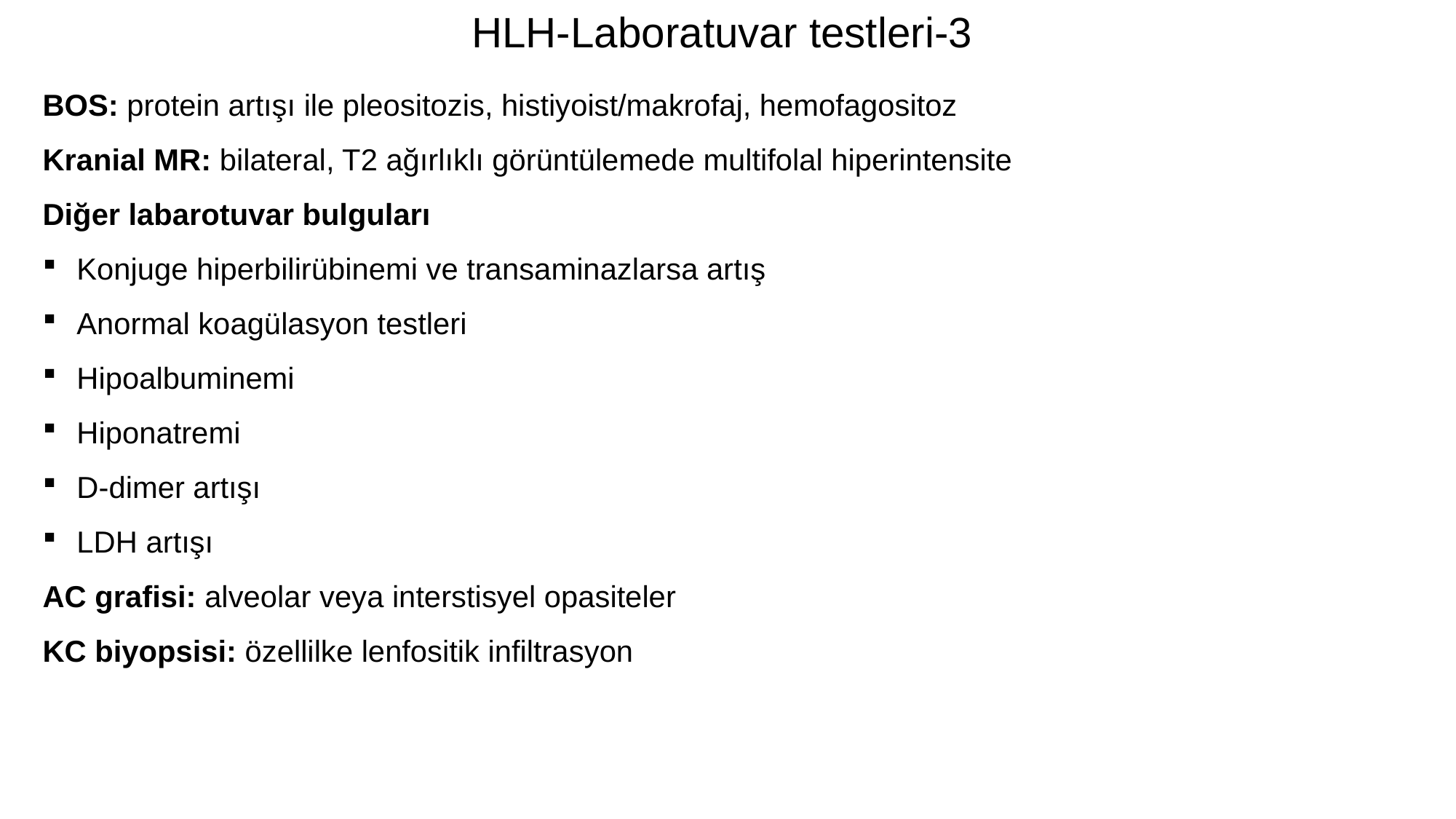

HLH-Laboratuvar testleri-3
BOS: protein artışı ile pleositozis, histiyoist/makrofaj, hemofagositoz
Kranial MR: bilateral, T2 ağırlıklı görüntülemede multifolal hiperintensite
Diğer labarotuvar bulguları
Konjuge hiperbilirübinemi ve transaminazlarsa artış
Anormal koagülasyon testleri
Hipoalbuminemi
Hiponatremi
D-dimer artışı
LDH artışı
AC grafisi: alveolar veya interstisyel opasiteler
KC biyopsisi: özellilke lenfositik infiltrasyon